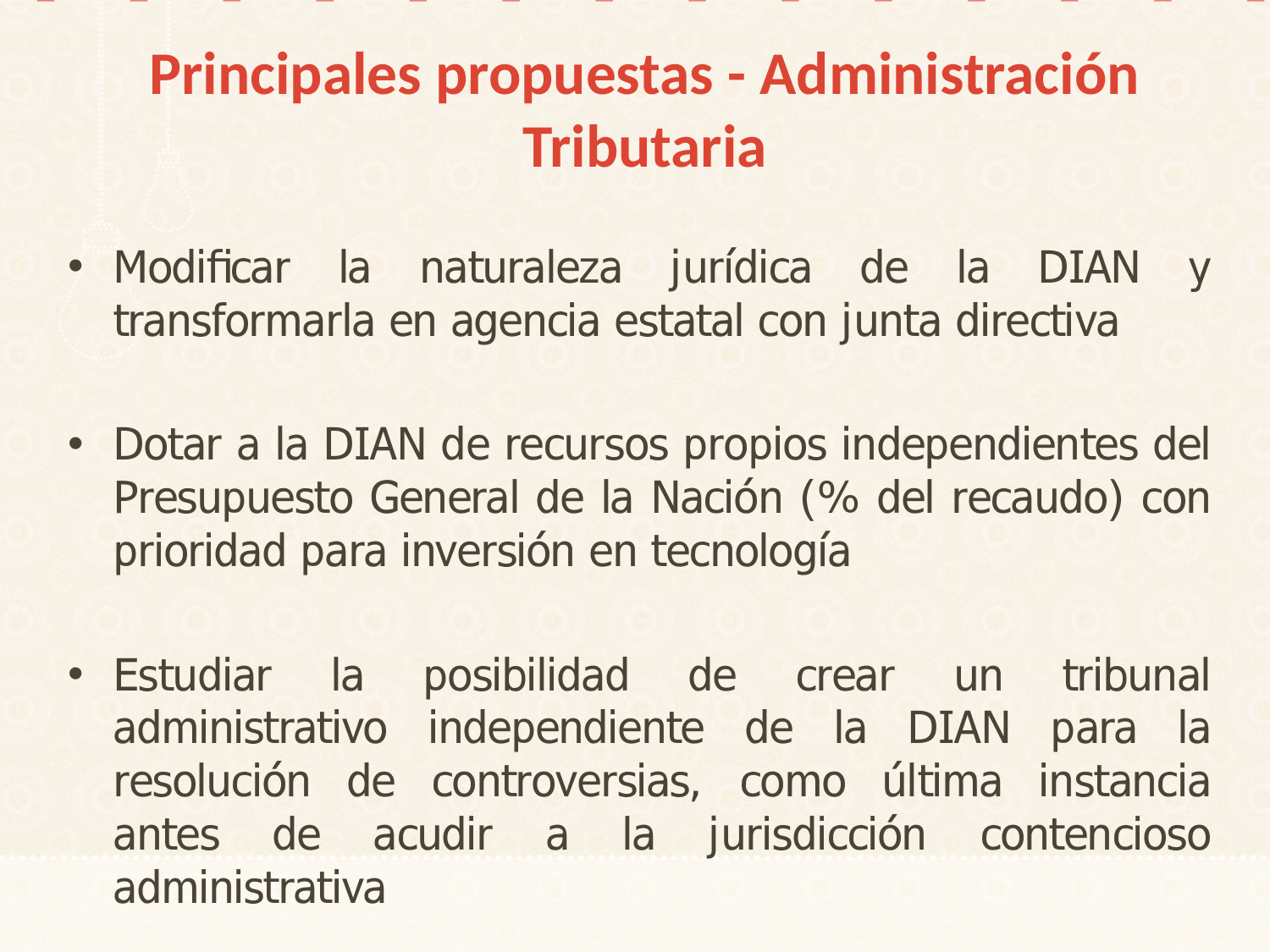

# Principales propuestas - Administración Tributaria
Modificar la naturaleza jurídica de la DIAN y transformarla en agencia estatal con junta directiva

Dotar a la DIAN de recursos propios independientes del Presupuesto General de la Nación (% del recaudo) con prioridad para inversión en tecnología

Estudiar la posibilidad de crear un tribunal administrativo independiente de la DIAN para la resolución de controversias, como última instancia antes de acudir a la jurisdicción contencioso administrativa